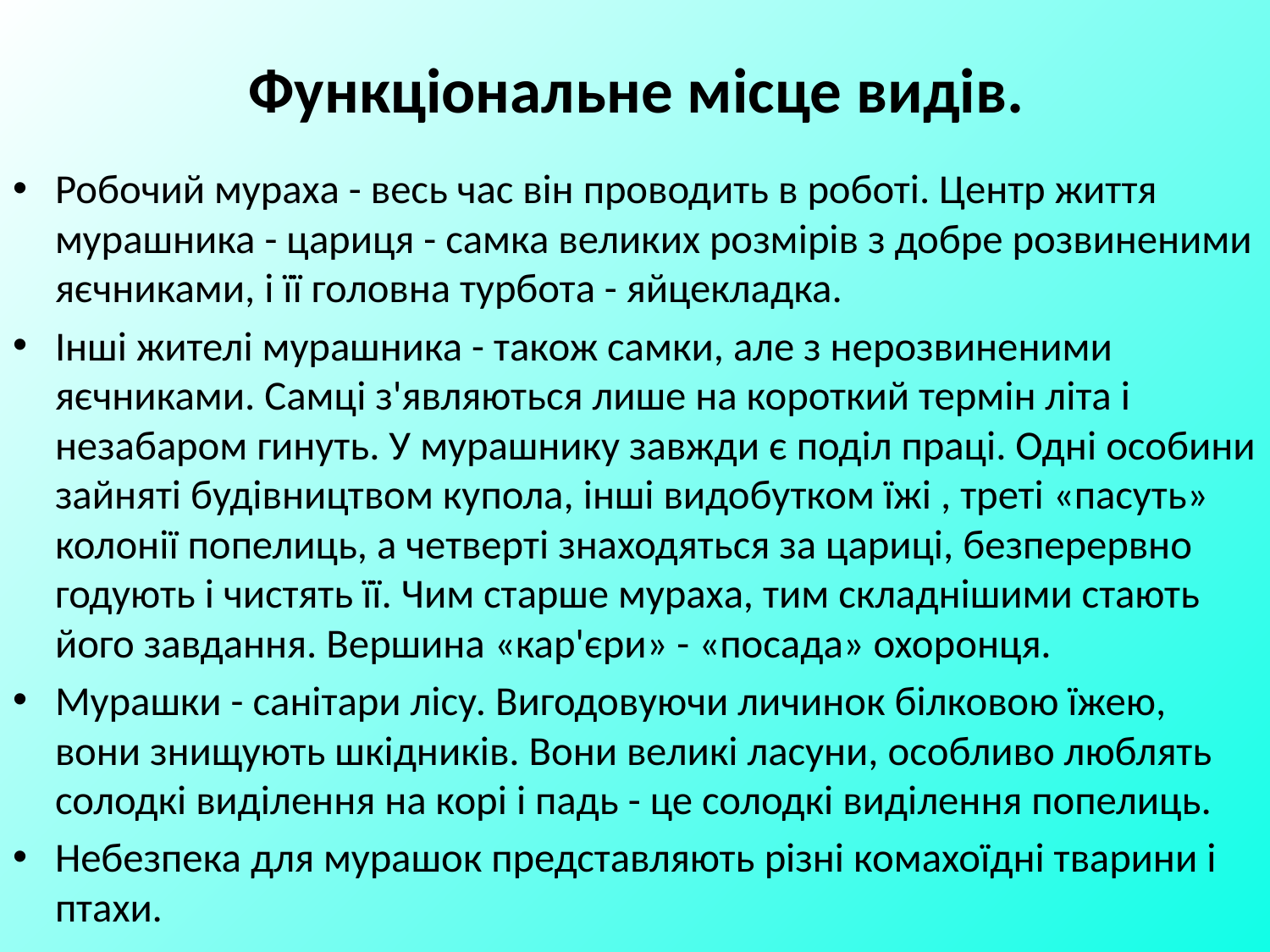

# Функціональне місце видів.
Робочий мураха - весь час він проводить в роботі. Центр життя мурашника - цариця - самка великих розмірів з добре розвиненими яєчниками, і її головна турбота - яйцекладка.
Інші жителі мурашника - також самки, але з нерозвиненими яєчниками. Самці з'являються лише на короткий термін літа і незабаром гинуть. У мурашнику завжди є поділ праці. Одні особини зайняті будівництвом купола, інші видобутком їжі , треті «пасуть» колонії попелиць, а четверті знаходяться за цариці, безперервно годують і чистять її. Чим старше мураха, тим складнішими стають його завдання. Вершина «кар'єри» - «посада» охоронця.
Мурашки - санітари лісу. Вигодовуючи личинок білковою їжею, вони знищують шкідників. Вони великі ласуни, особливо люблять солодкі виділення на корі і падь - це солодкі виділення попелиць.
Небезпека для мурашок представляють різні комахоїдні тварини і птахи.